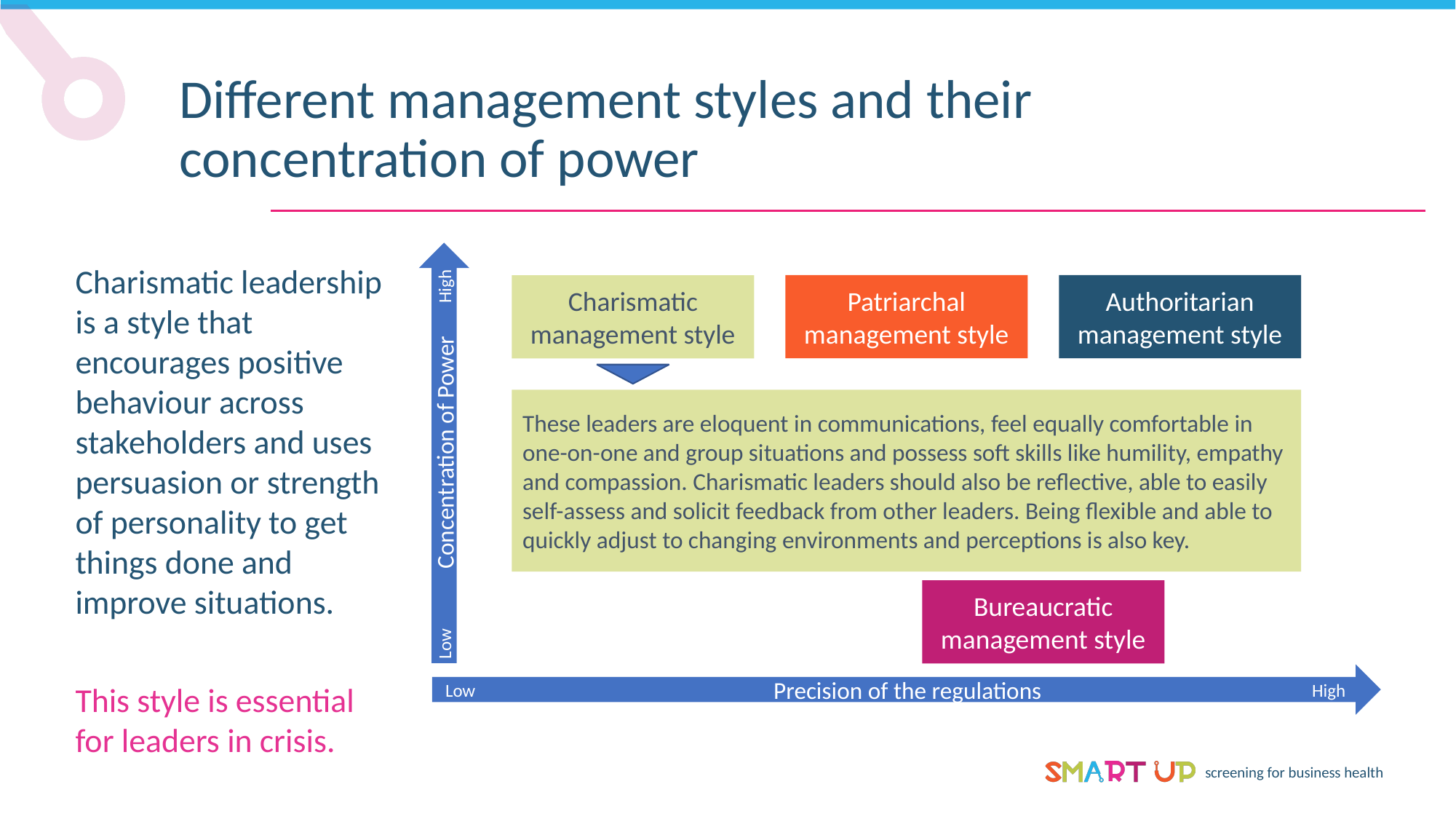

Different management styles and their concentration of power
Charismatic leadership is a style that encourages positive behaviour across stakeholders and uses persuasion or strength of personality to get things done and improve situations.

This style is essential for leaders in crisis.
Authoritarian management style
Patriarchal management style
Charismatic management style

These leaders are eloquent in communications, feel equally comfortable in one-on-one and group situations and possess soft skills like humility, empathy and compassion. Charismatic leaders should also be reflective, able to easily self-assess and solicit feedback from other leaders. Being flexible and able to quickly adjust to changing environments and perceptions is also key.

Concentration of Power
Low
High
Bureaucratic management style

Precision of the regulations
High
Low